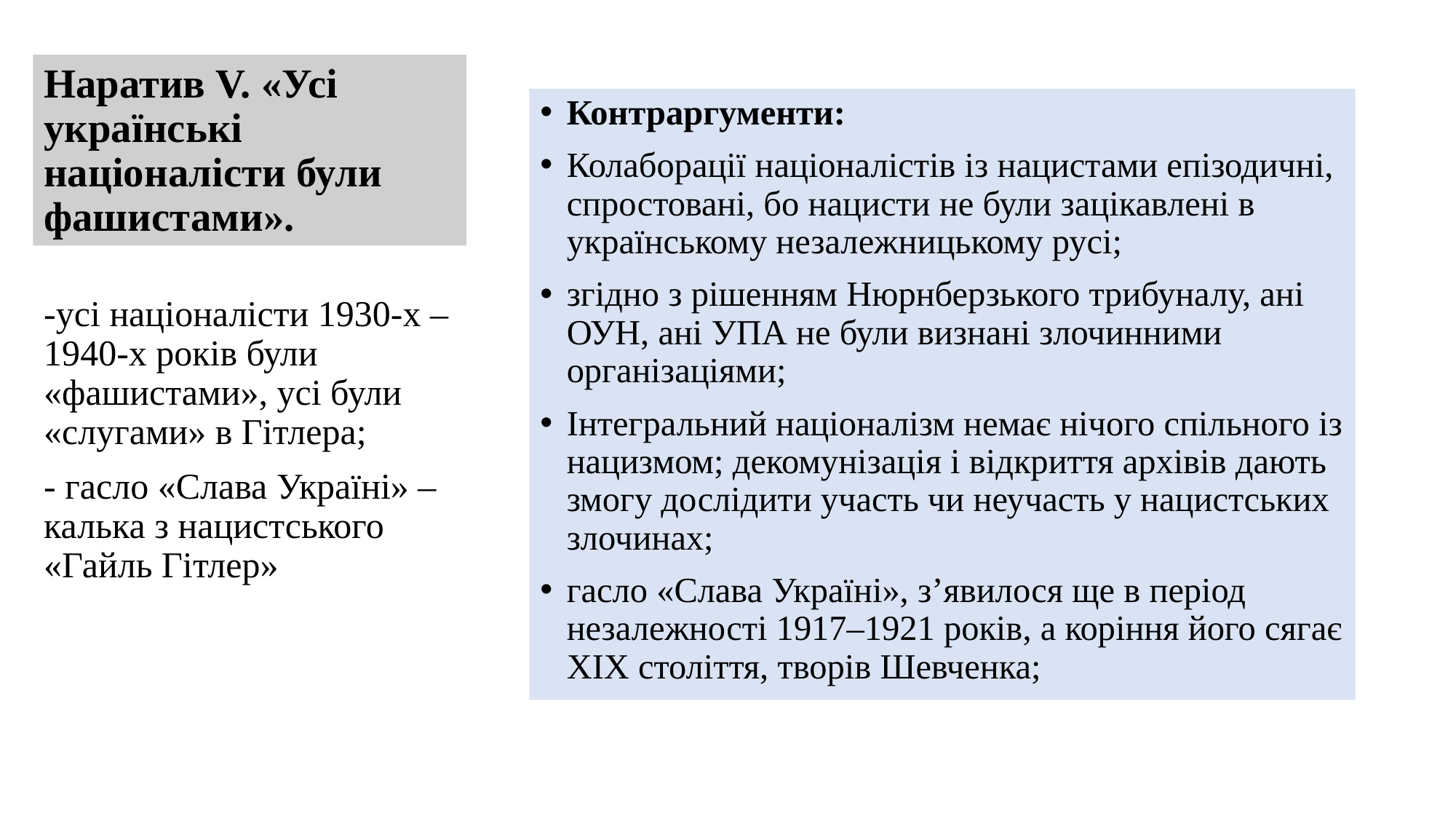

# Наратив V. «Усі українські націоналісти були фашистами».
Контраргументи:
Колаборації націоналістів із нацистами епізодичні, спростовані, бо нацисти не були зацікавлені в українському незалежницькому русі;
згідно з рішенням Нюрнберзького трибуналу, ані ОУН, ані УПА не були визнані злочинними організаціями;
Інтегральний націоналізм немає нічого спільного із нацизмом; декомунізація і відкриття архівів дають змогу дослідити участь чи неучасть у нацистських злочинах;
гасло «Слава Україні», з’явилося ще в період незалежності 1917–1921 років, а коріння його сягає ХІХ століття, творів Шевченка;

-усі націоналісти 1930-х – 1940-х років були «фашистами», усі були «слугами» в Гітлера;
- гасло «Слава Україні» – калька з нацистського «Гайль Гітлер»